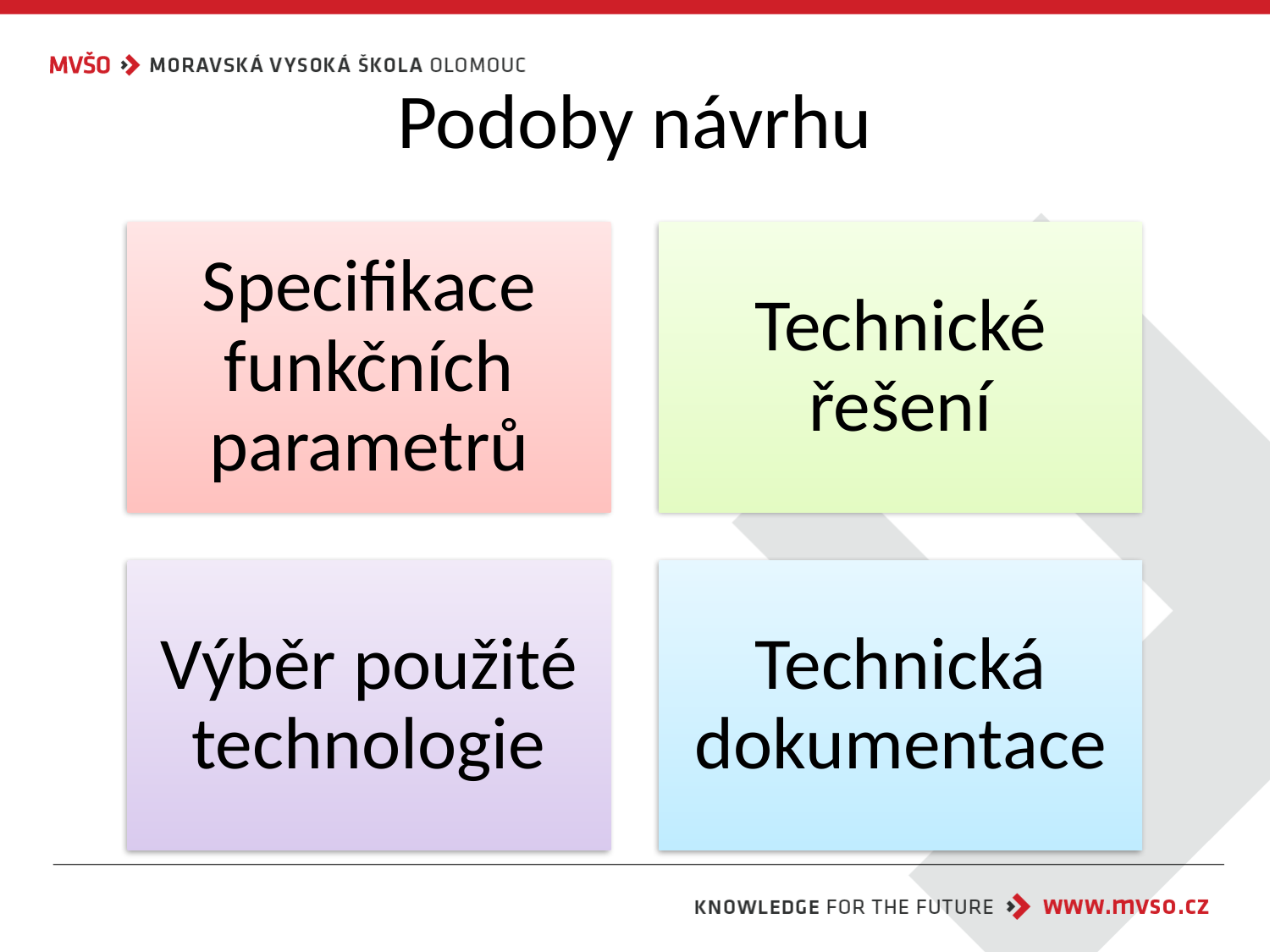

# Podoby návrhu
Specifikace funkčních parametrů
Technické řešení
Výběr použité technologie
Technická dokumentace